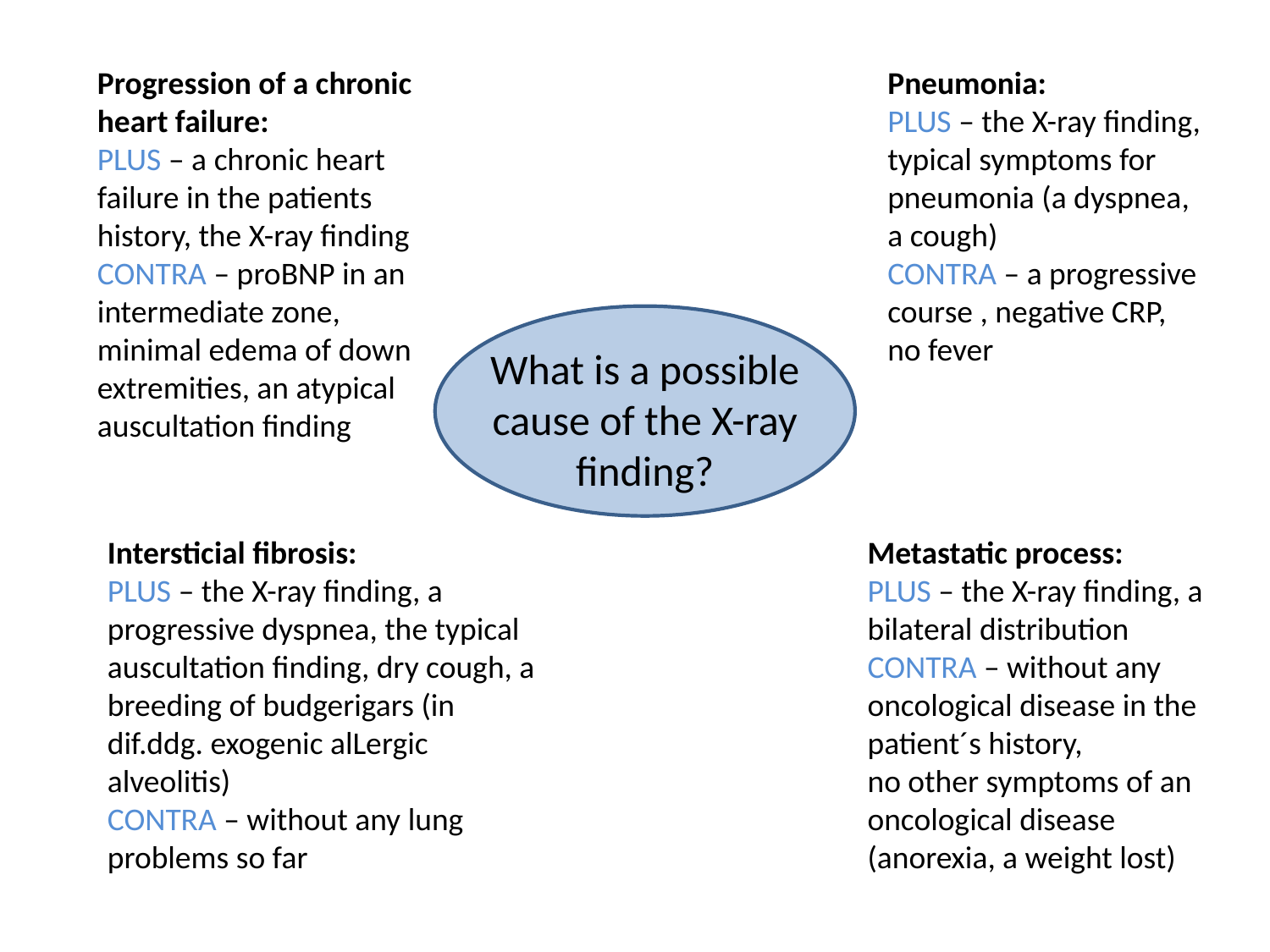

Progression of a chronic heart failure:
PLUS – a chronic heart failure in the patients history, the X-ray finding
CONTRA – proBNP in an intermediate zone, minimal edema of down extremities, an atypical auscultation finding

Pneumonia:
PLUS – the X-ray finding, typical symptoms for pneumonia (a dyspnea, a cough)
CONTRA – a progressive course , negative CRP,  no fever

What is a possible cause of the X-ray finding?

Intersticial fibrosis:
PLUS – the X-ray finding, a progressive dyspnea, the typical auscultation finding, dry cough, a breeding of budgerigars (in dif.ddg. exogenic alLergic alveolitis)
CONTRA – without any lung problems so far

Metastatic process:
PLUS – the X-ray finding, a bilateral distribution
CONTRA – without any oncological disease in the patient´s history,
no other symptoms of an oncological disease (anorexia, a weight lost)